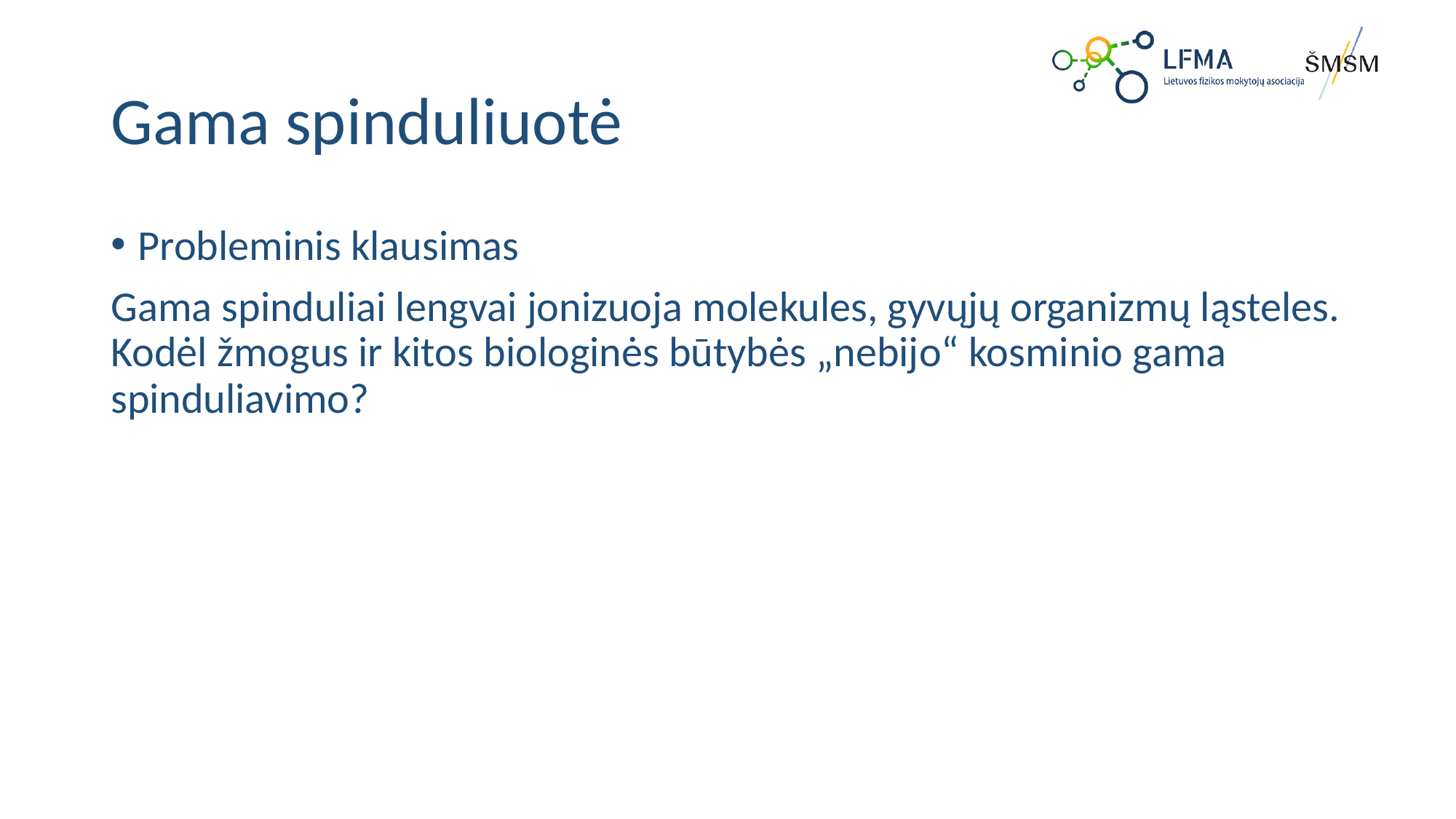

# Gama spinduliuotė
Probleminis klausimas
Gama spinduliai lengvai jonizuoja molekules, gyvųjų organizmų ląsteles. Kodėl žmogus ir kitos biologinės būtybės „nebijo“ kosminio gama spinduliavimo?